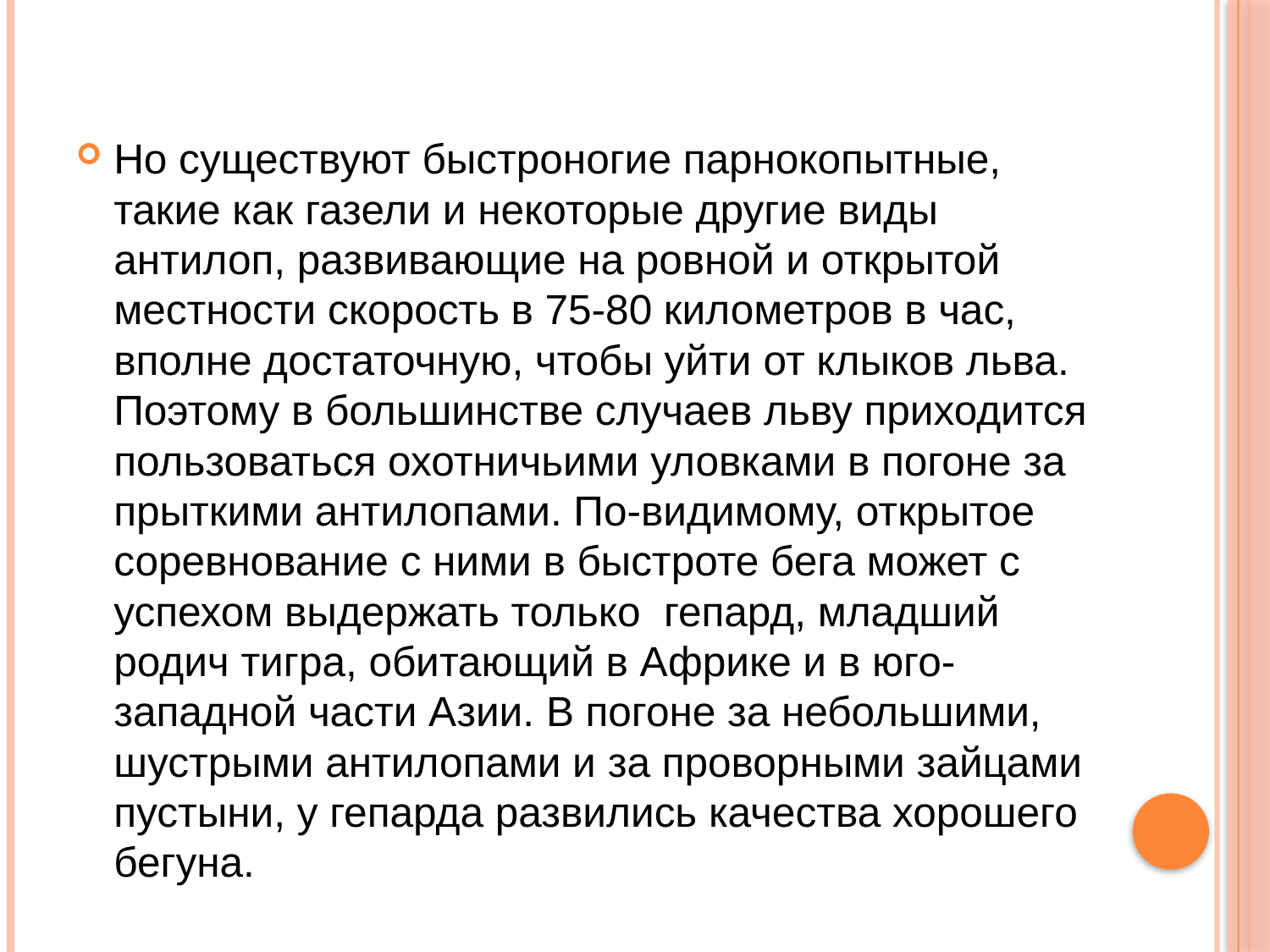

Но существуют быстроногие парнокопытные, такие как газели и некоторые другие виды антилоп, развивающие на ровной и открытой местности скорость в 75-80 километров в час, вполне достаточную, чтобы уйти от клыков льва. Поэтому в большинстве случаев льву приходится пользоваться охотничьими уловками в погоне за прыткими антилопами. По-видимому, открытое соревнование с ними в быстроте бега может с успехом выдержать только  гепард, младший родич тигра, обитающий в Африке и в юго-западной части Азии. В погоне за небольшими, шустрыми антилопами и за проворными зайцами пустыни, у гепарда развились качества хорошего бегуна.